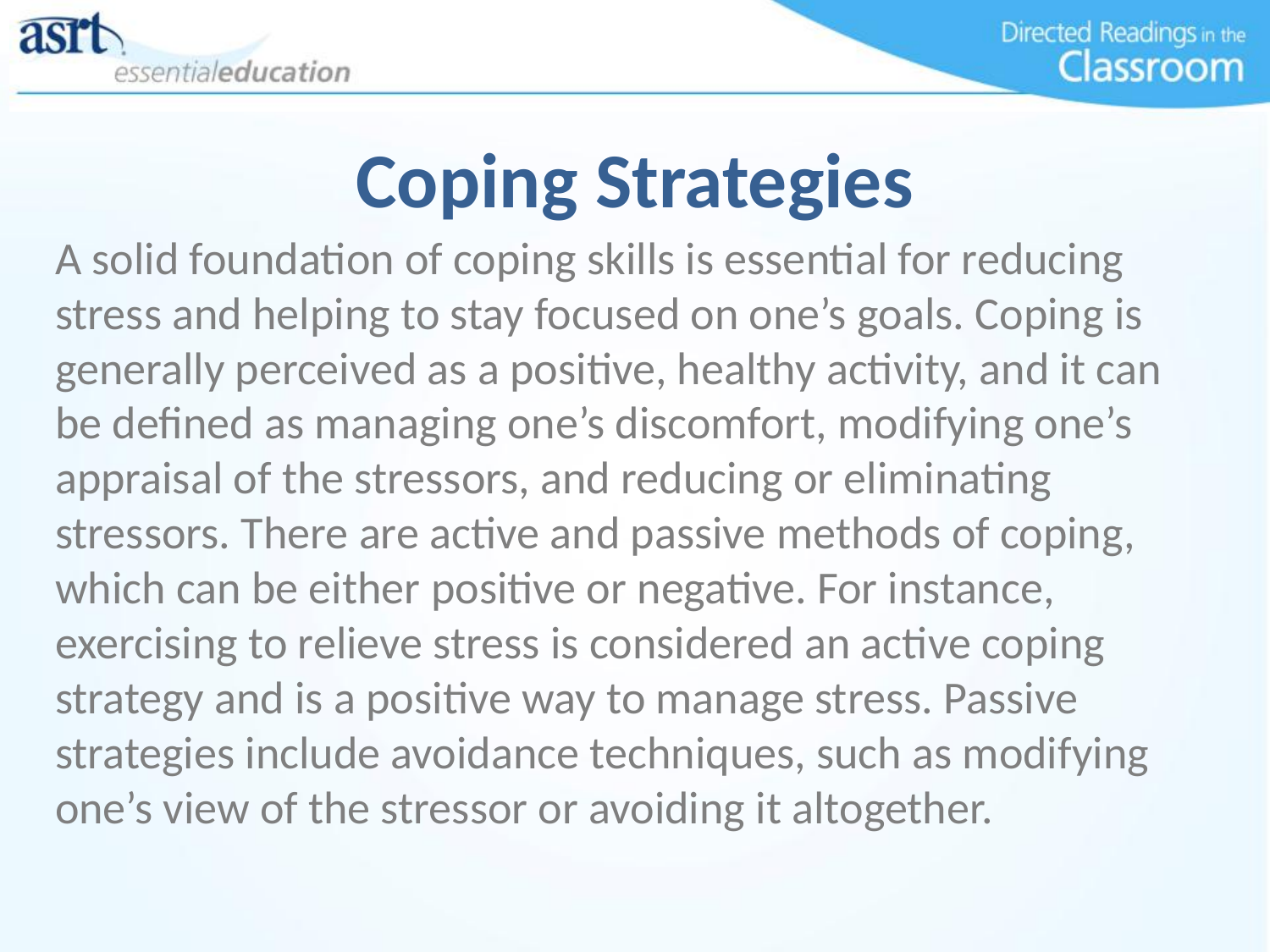

# Coping Strategies
A solid foundation of coping skills is essential for reducing stress and helping to stay focused on one’s goals. Coping is generally perceived as a positive, healthy activity, and it can be defined as managing one’s discomfort, modifying one’s appraisal of the stressors, and reducing or eliminating stressors. There are active and passive methods of coping, which can be either positive or negative. For instance, exercising to relieve stress is considered an active coping strategy and is a positive way to manage stress. Passive strategies include avoidance techniques, such as modifying one’s view of the stressor or avoiding it altogether.